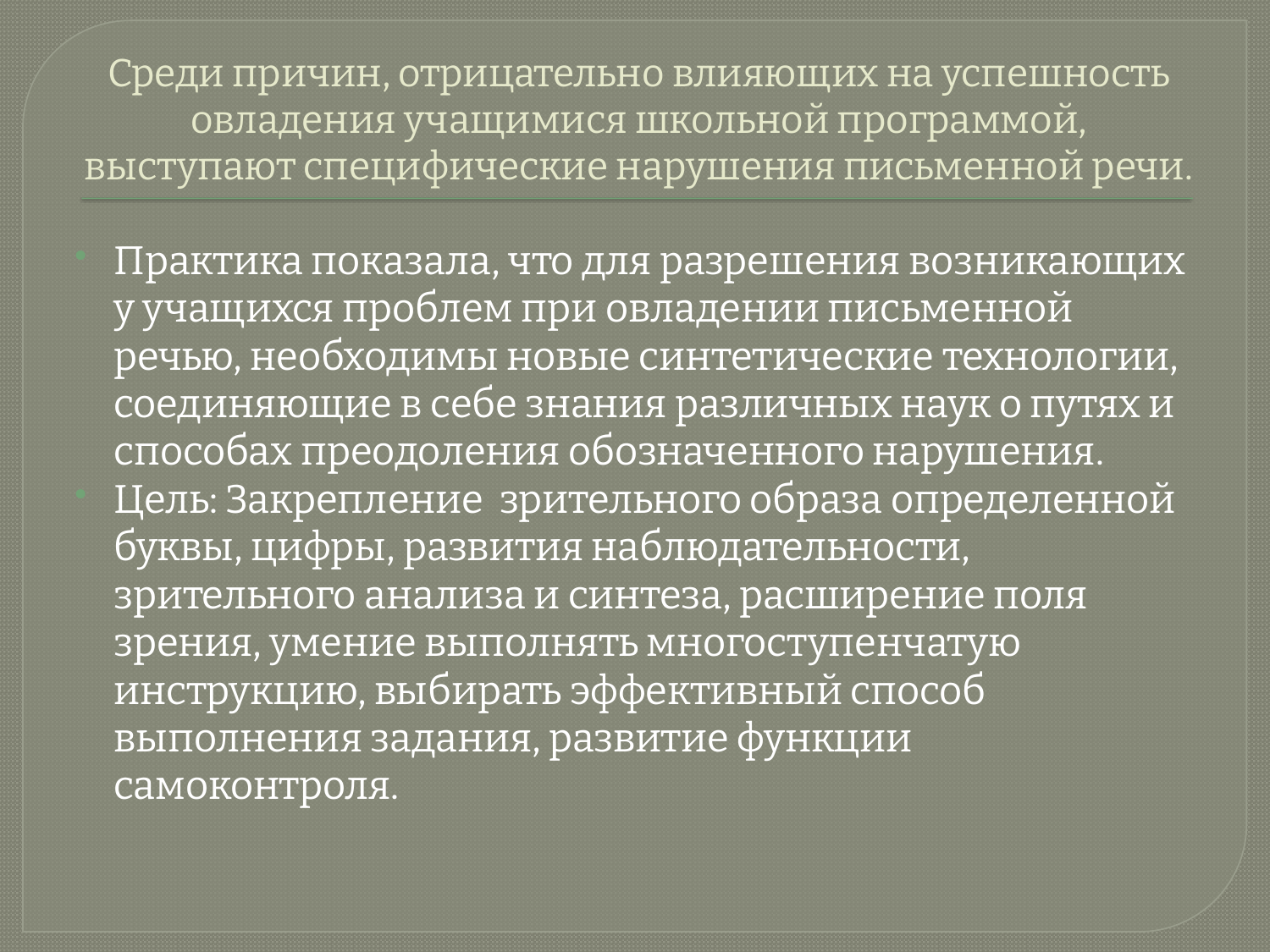

# Среди причин, отрицательно влияющих на успешность овладения учащимися школьной программой, выступают специфические нарушения письменной речи.
Практика показала, что для разрешения возникающих у учащихся проблем при овладении письменной речью, необходимы новые синтетические технологии, соединяющие в себе знания различных наук о путях и способах преодоления обозначенного нарушения.
Цель: Закрепление  зрительного образа определенной буквы, цифры, развития наблюдательности, зрительного анализа и синтеза, расширение поля зрения, умение выполнять многоступенчатую инструкцию, выбирать эффективный способ выполнения задания, развитие функции самоконтроля.